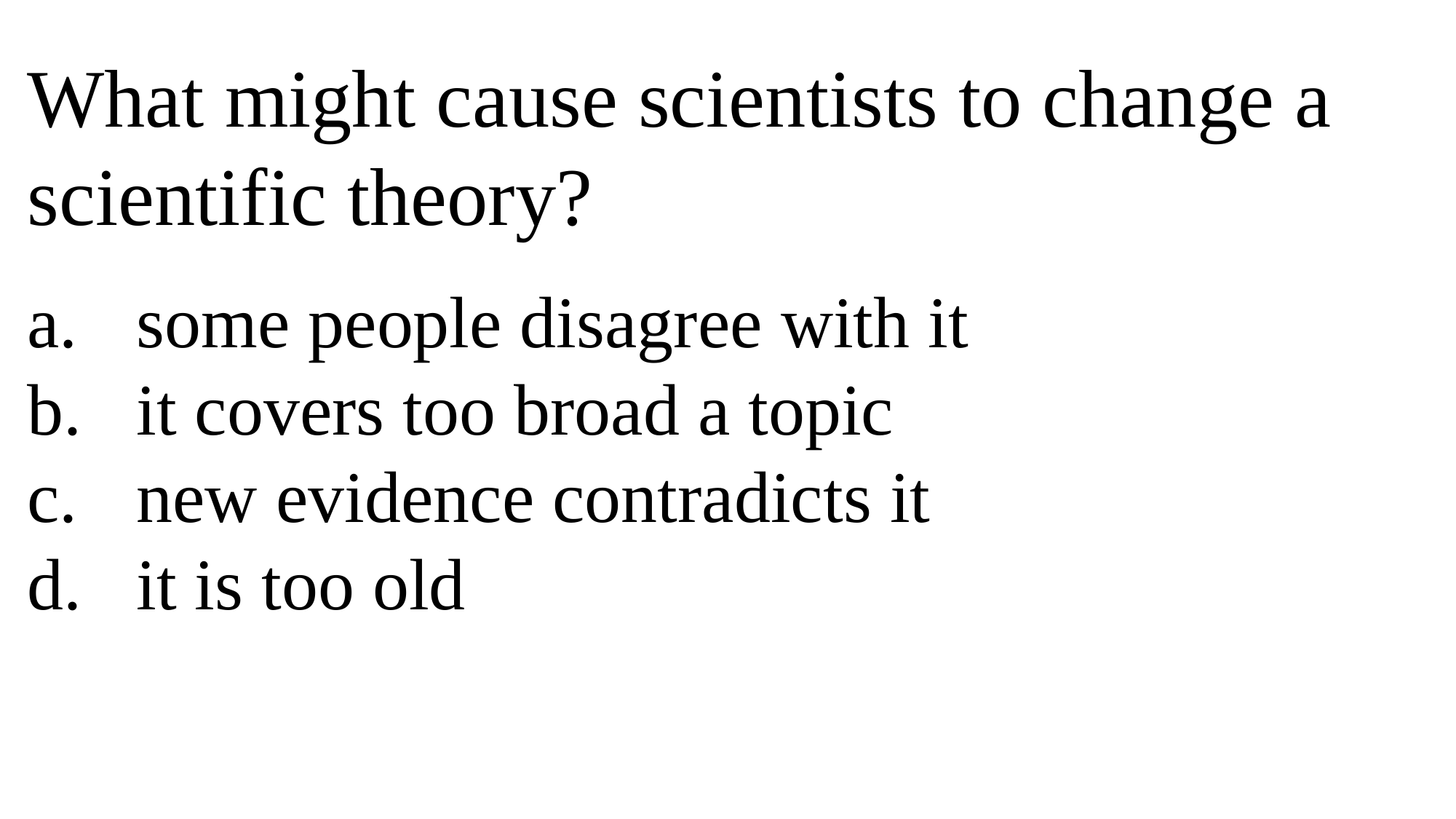

What might cause scientists to change a scientific theory?

a.	some people disagree with it
it covers too broad a topic
new evidence contradicts it
it is too old